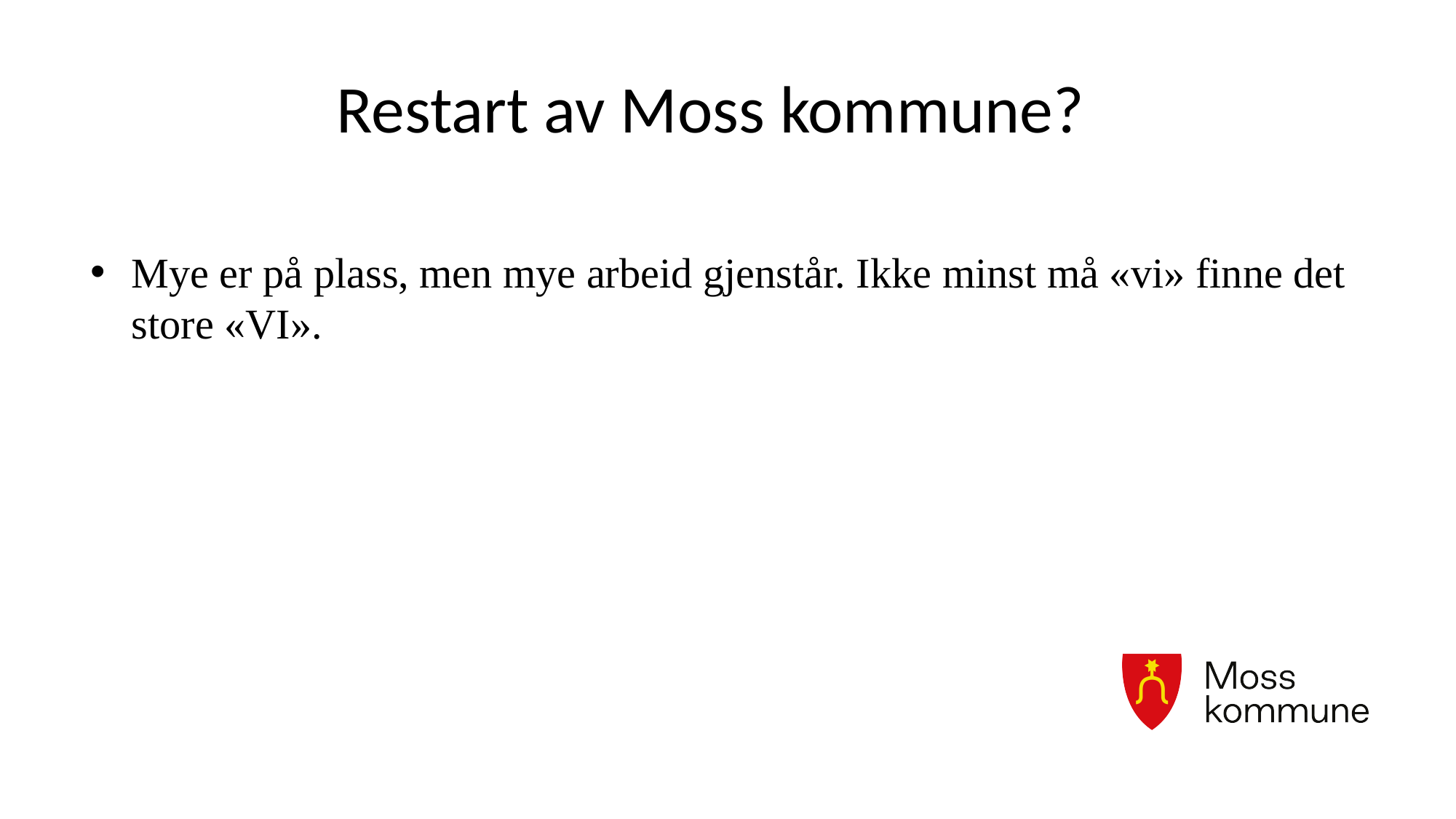

Restart av Moss kommune?
Mye er på plass, men mye arbeid gjenstår. Ikke minst må «vi» finne det store «VI».